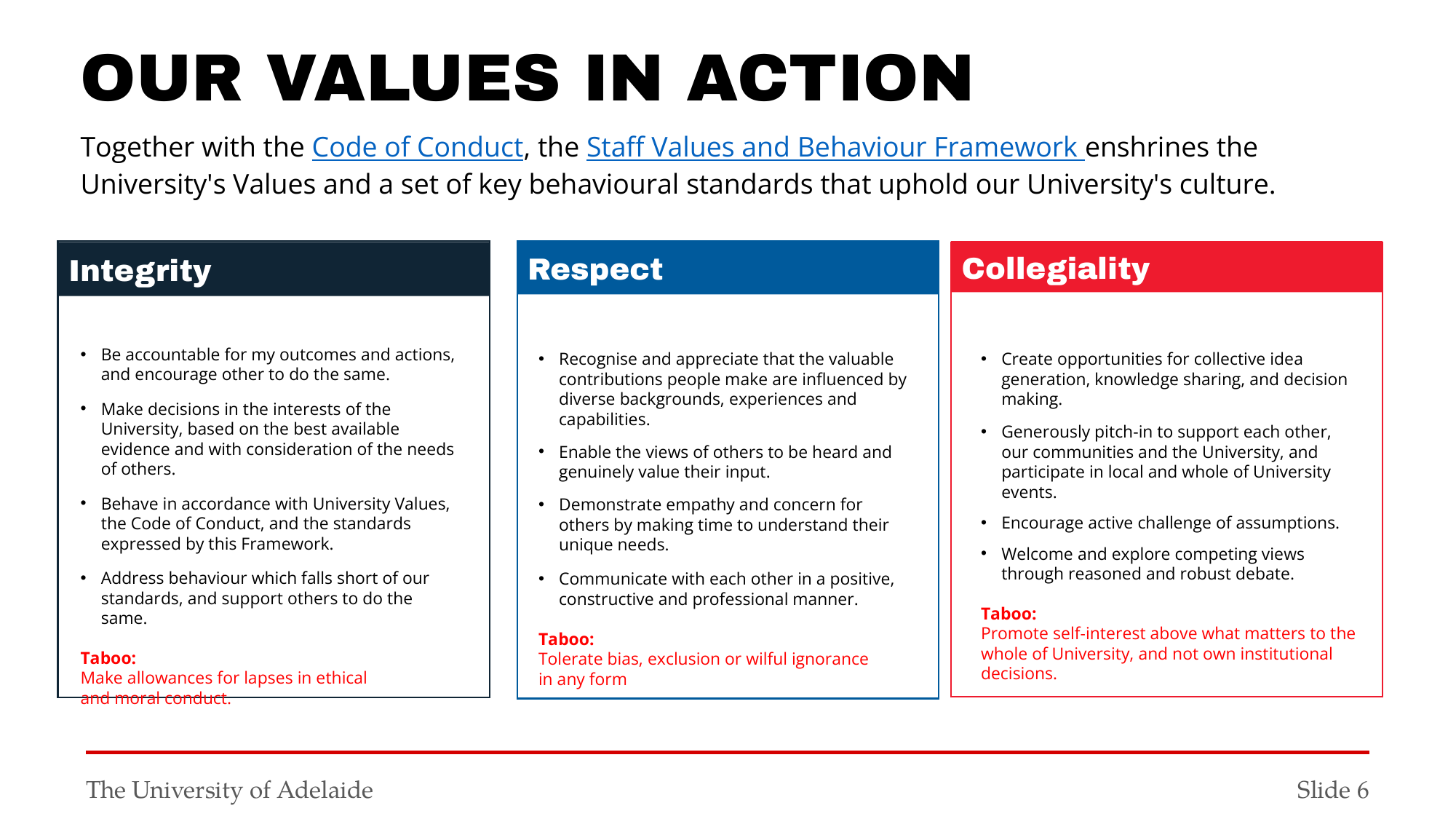

OUR VALUES IN ACTION
Together with the Code of Conduct, the Staff Values and Behaviour Framework enshrines the University's Values and a set of key behavioural standards that uphold our University's culture.

Collegiality
Respect
Integrity

Be accountable for my outcomes and actions, and encourage other to do the same.

Make decisions in the interests of the University, based on the best available evidence and with consideration of the needs of others.

Behave in accordance with University Values, the Code of Conduct, and the standards expressed by this Framework.

Address behaviour which falls short of our standards, and support others to do the same.

Taboo:
Make allowances for lapses in ethical
and moral conduct.

Recognise and appreciate that the valuable contributions people make are influenced by diverse backgrounds, experiences and capabilities.

Enable the views of others to be heard and genuinely value their input.

Demonstrate empathy and concern for others by making time to understand their unique needs.

Communicate with each other in a positive, constructive and professional manner.

Taboo:
Tolerate bias, exclusion or wilful ignorance
in any form
Create opportunities for collective idea generation, knowledge sharing, and decision making.

Generously pitch-in to support each other, our communities and the University, and participate in local and whole of University events.

Encourage active challenge of assumptions.

Welcome and explore competing views through reasoned and robust debate.

Taboo:
Promote self-interest above what matters to the whole of University, and not own institutional decisions.
The University of Adelaide
Slide 6